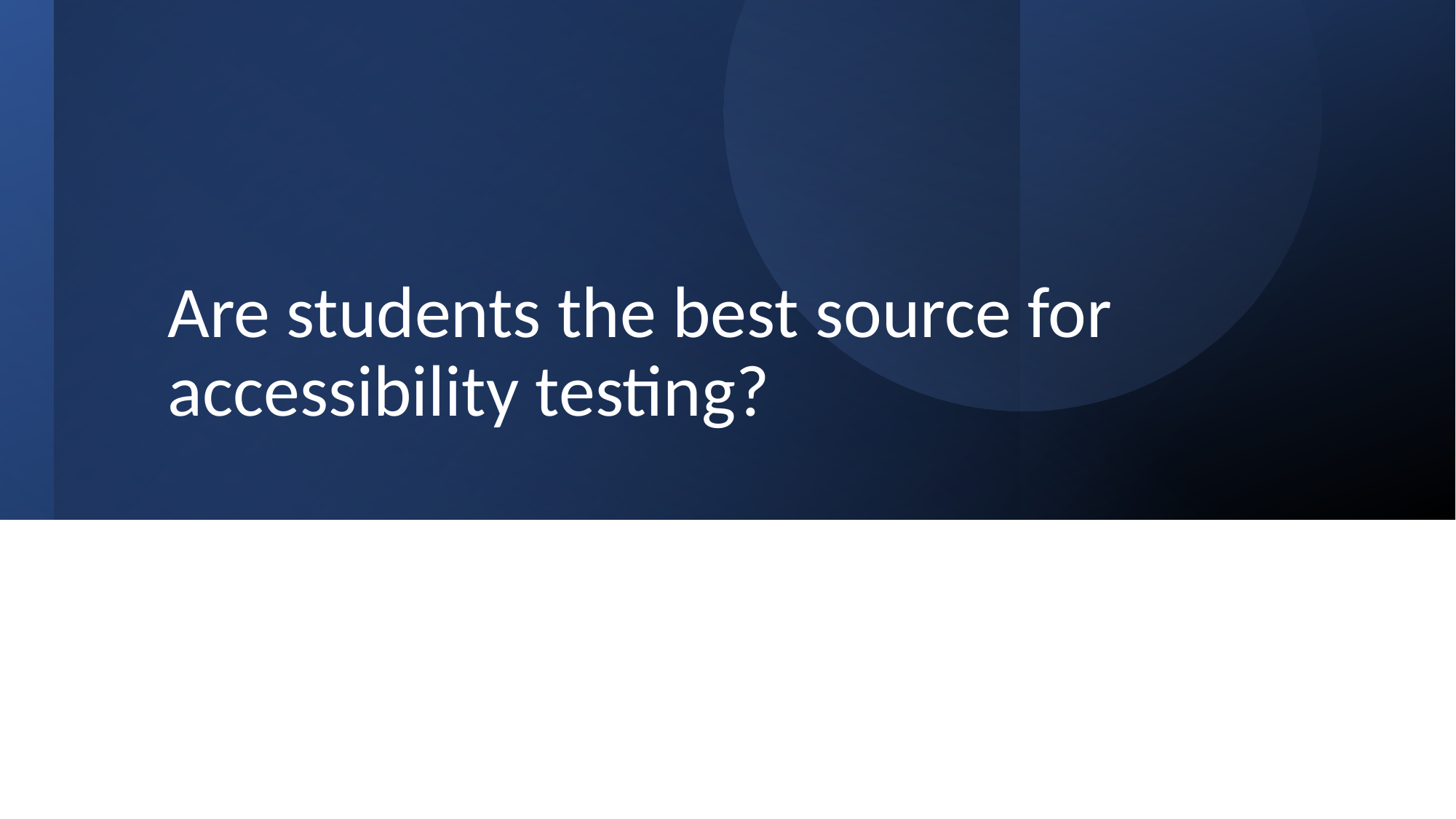

# Are students the best source for accessibility testing?